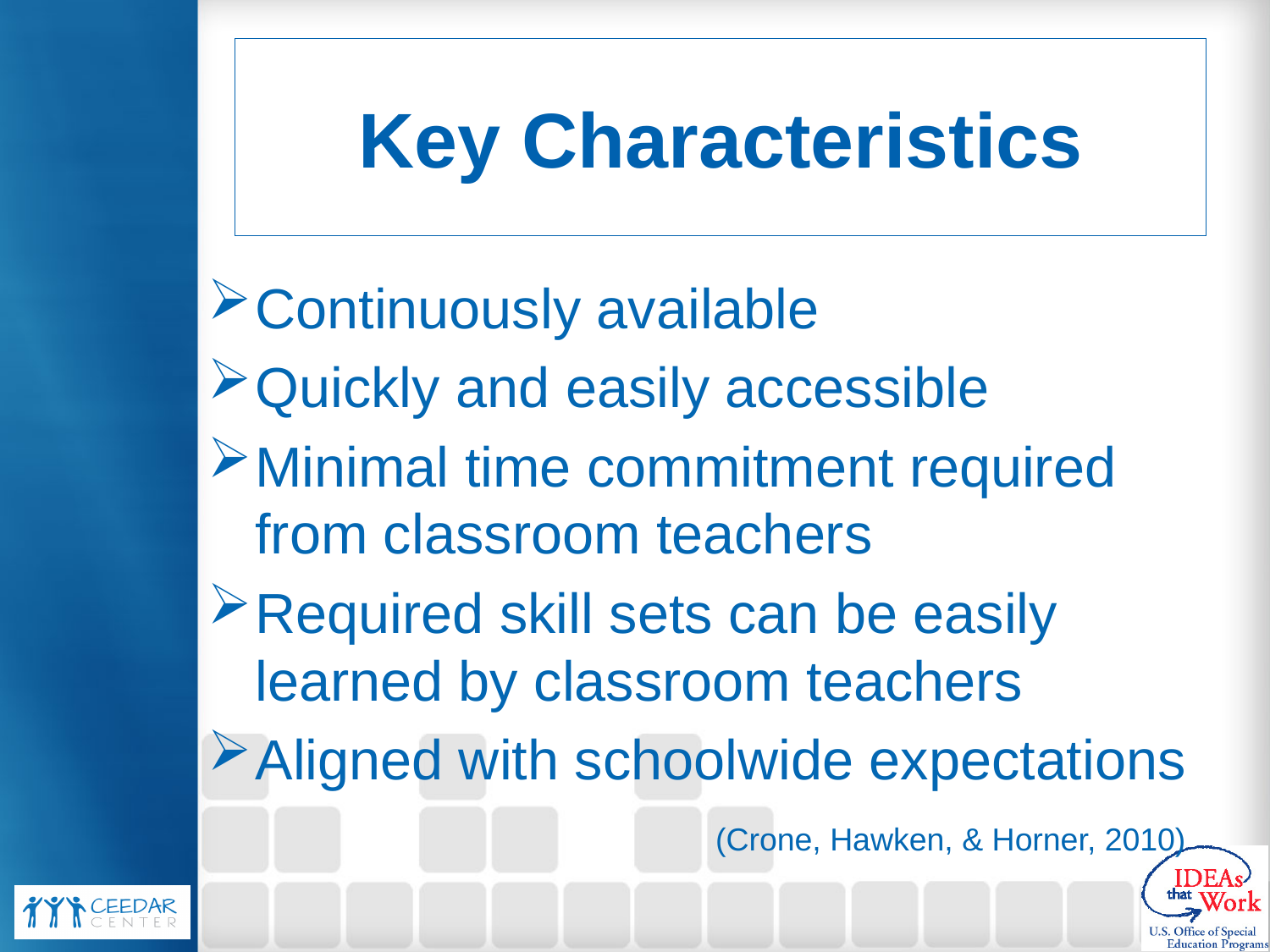

# Key Characteristics
Continuously available
Quickly and easily accessible
Minimal time commitment required from classroom teachers
Required skill sets can be easily learned by classroom teachers
Aligned with schoolwide expectations
				(Crone, Hawken, & Horner, 2010)